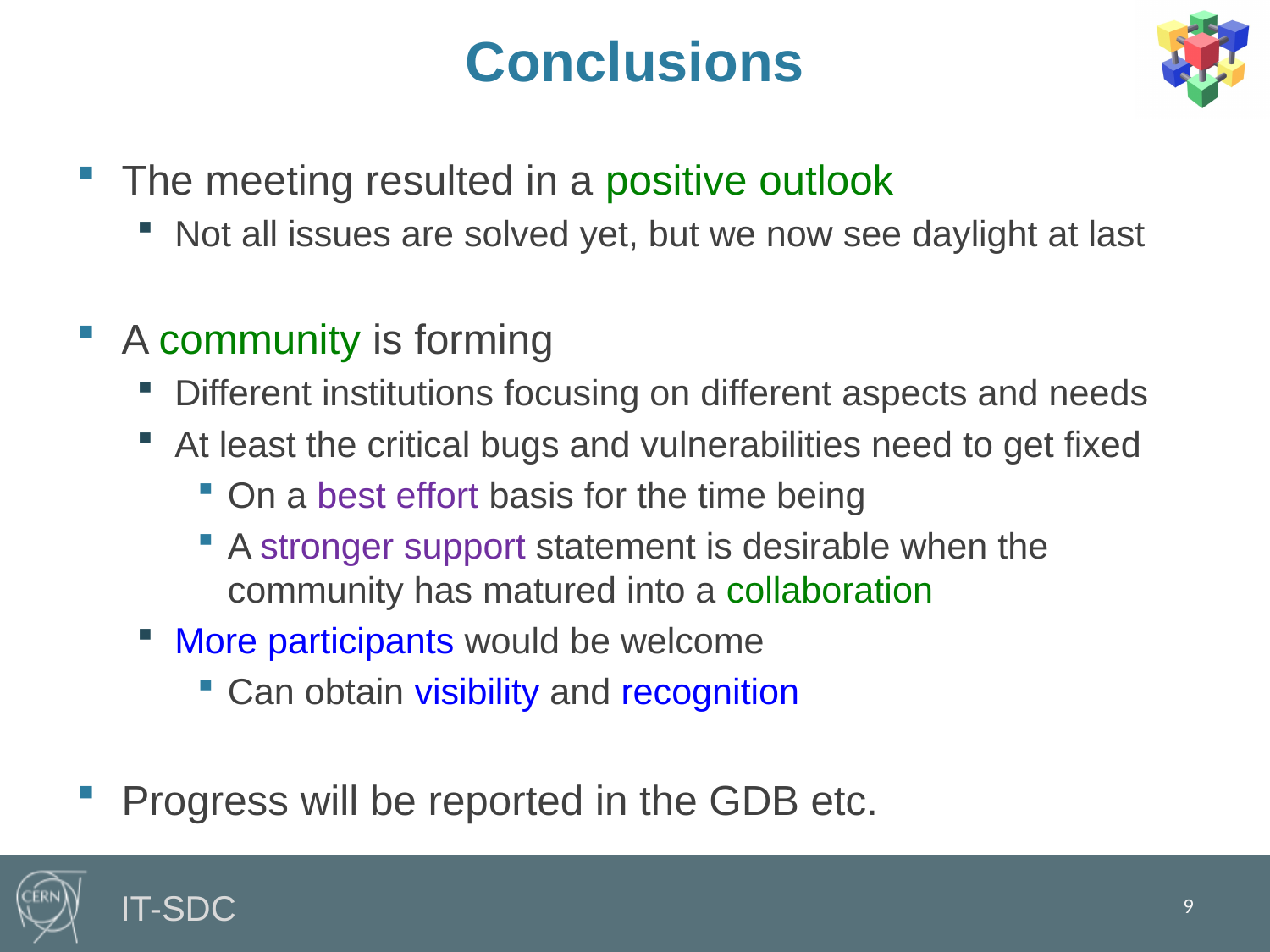

# Conclusions
The meeting resulted in a positive outlook
Not all issues are solved yet, but we now see daylight at last

A community is forming
Different institutions focusing on different aspects and needs
At least the critical bugs and vulnerabilities need to get fixed
On a best effort basis for the time being
A stronger support statement is desirable when the community has matured into a collaboration
More participants would be welcome
Can obtain visibility and recognition

Progress will be reported in the GDB etc.
9